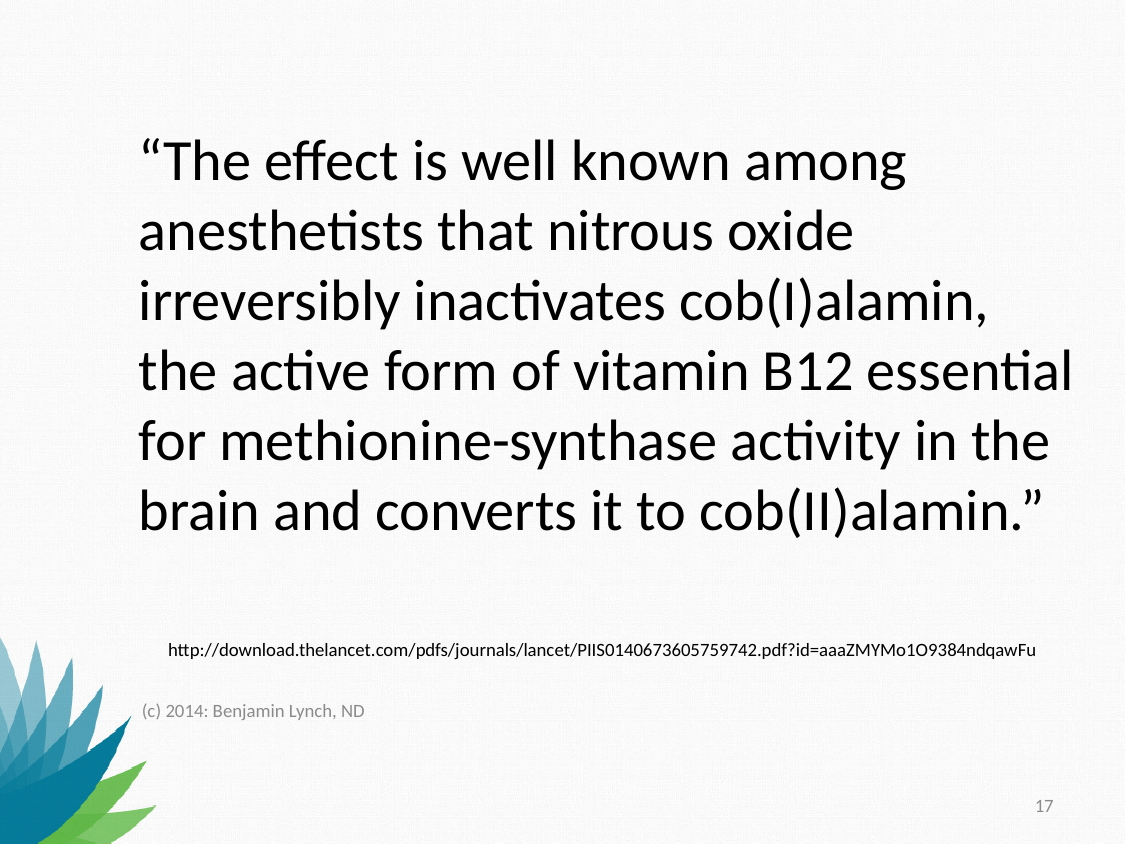

“The effect is well known among
anesthetists that nitrous oxide
irreversibly inactivates cob(I)alamin, the active form of vitamin B12 essential for methionine-synthase activity in the brain and converts it to cob(II)alamin.”
http://download.thelancet.com/pdfs/journals/lancet/PIIS0140673605759742.pdf?id=aaaZMYMo1O9384ndqawFu
(c) 2014: Benjamin Lynch, ND
17